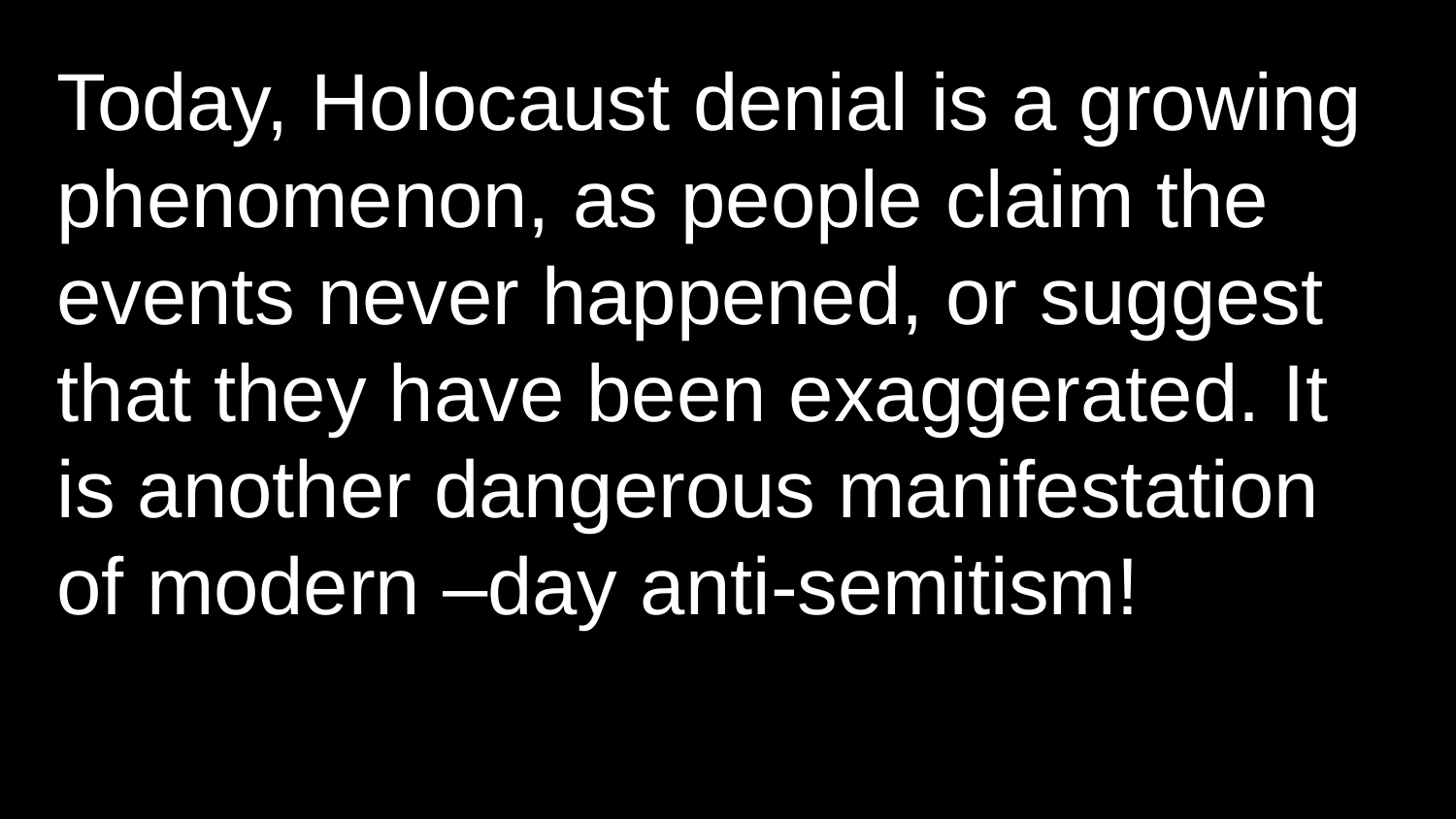

Today, Holocaust denial is a growing phenomenon, as people claim the events never happened, or suggest that they have been exaggerated. It is another dangerous manifestation of modern –day anti-semitism!